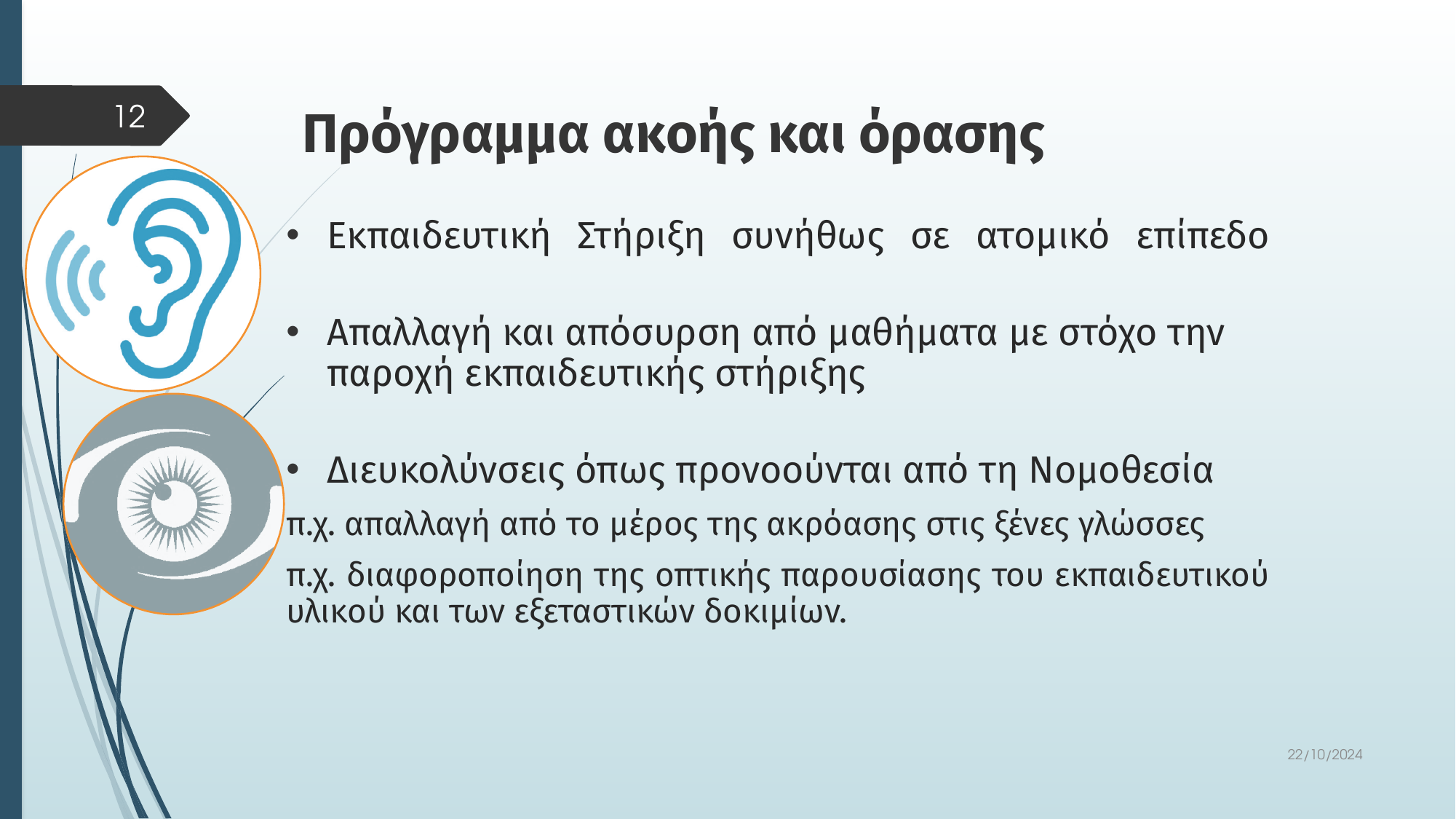

Πρόγραμμα ακοής και όρασης
12

Εκπαιδευτική Στήριξη συνήθως σε ατομικό επίπεδο
Απαλλαγή και απόσυρση από μαθήματα με στόχο την παροχή εκπαιδευτικής στήριξης
Διευκολύνσεις όπως προνοούνται από τη Νομοθεσία
π.χ. απαλλαγή από το μέρος της ακρόασης στις ξένες γλώσσες
π.χ. διαφοροποίηση της οπτικής παρουσίασης του εκπαιδευτικού υλικού και των εξεταστικών δοκιμίων.

22/10/2024